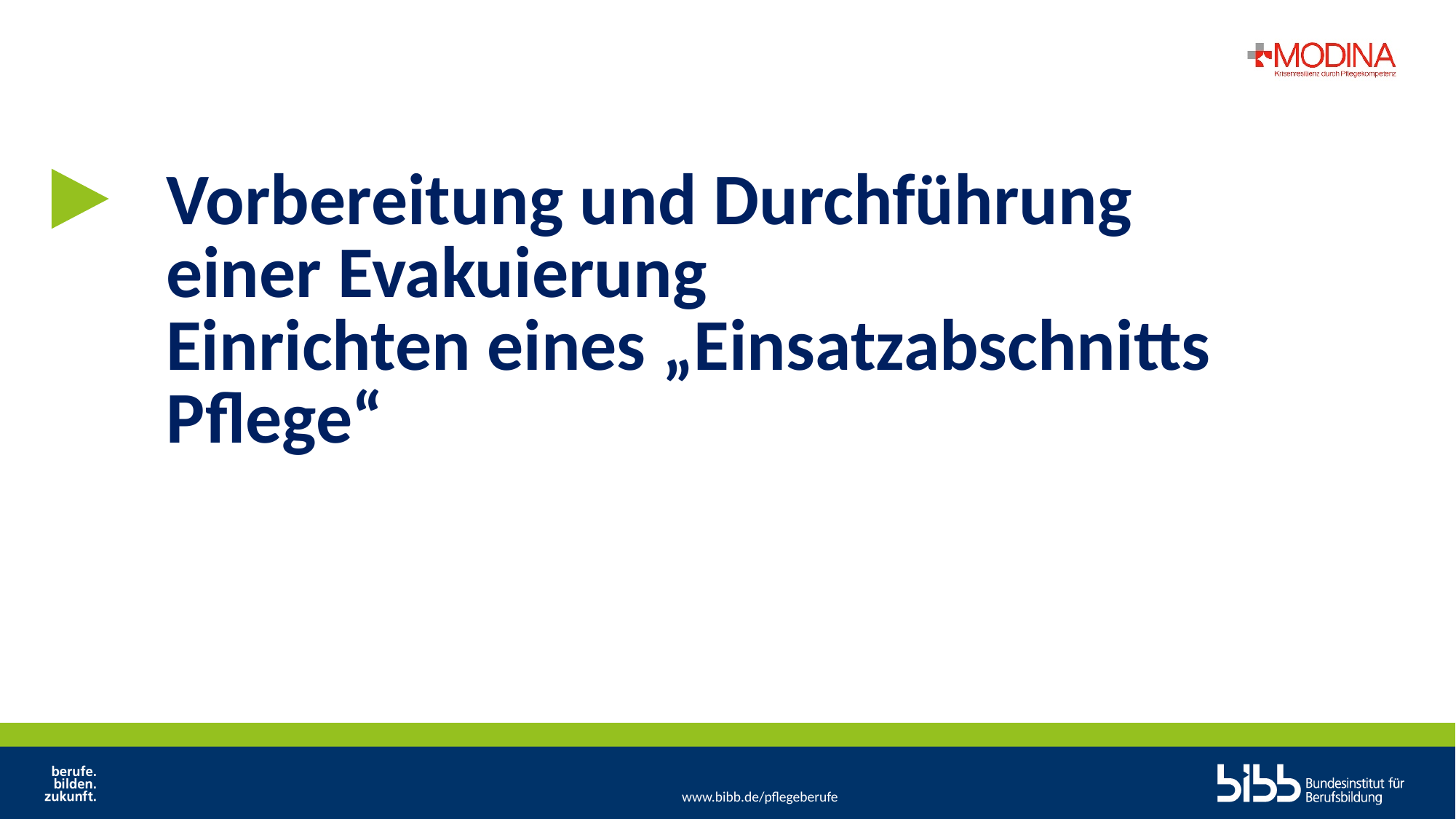

# Vorbereitung und Durchführung einer Evakuierung Einrichten eines „Einsatzabschnitts Pflege“